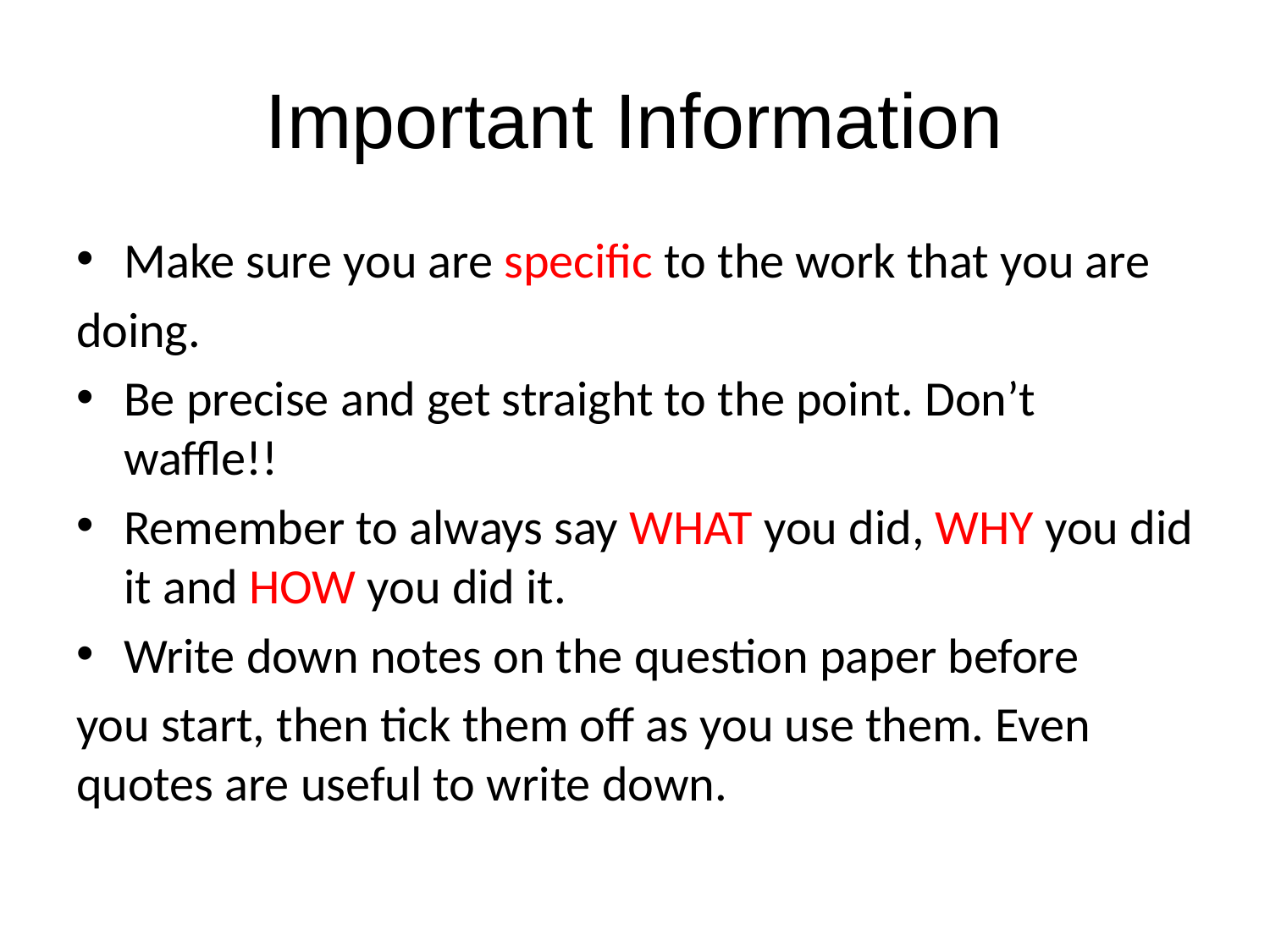

# Important Information
Make sure you are specific to the work that you are
doing.
Be precise and get straight to the point. Don’t waffle!!
Remember to always say WHAT you did, WHY you did it and HOW you did it.
Write down notes on the question paper before
you start, then tick them off as you use them. Even quotes are useful to write down.